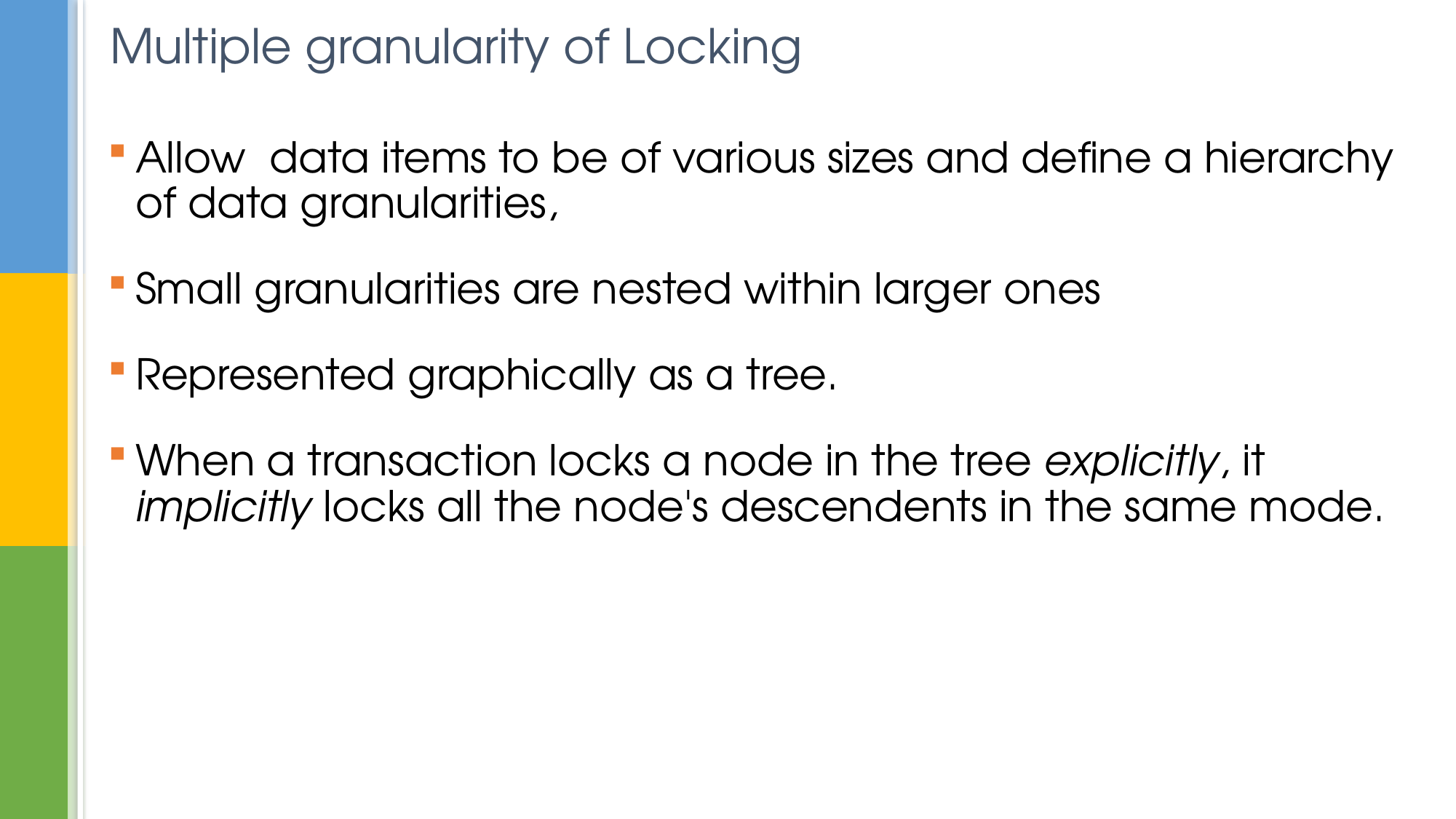

# Multiple granularity of Locking
Allow  data items to be of various sizes and define a hierarchy of data granularities,
Small granularities are nested within larger ones
Represented graphically as a tree.
When a transaction locks a node in the tree explicitly, it implicitly locks all the node's descendents in the same mode.